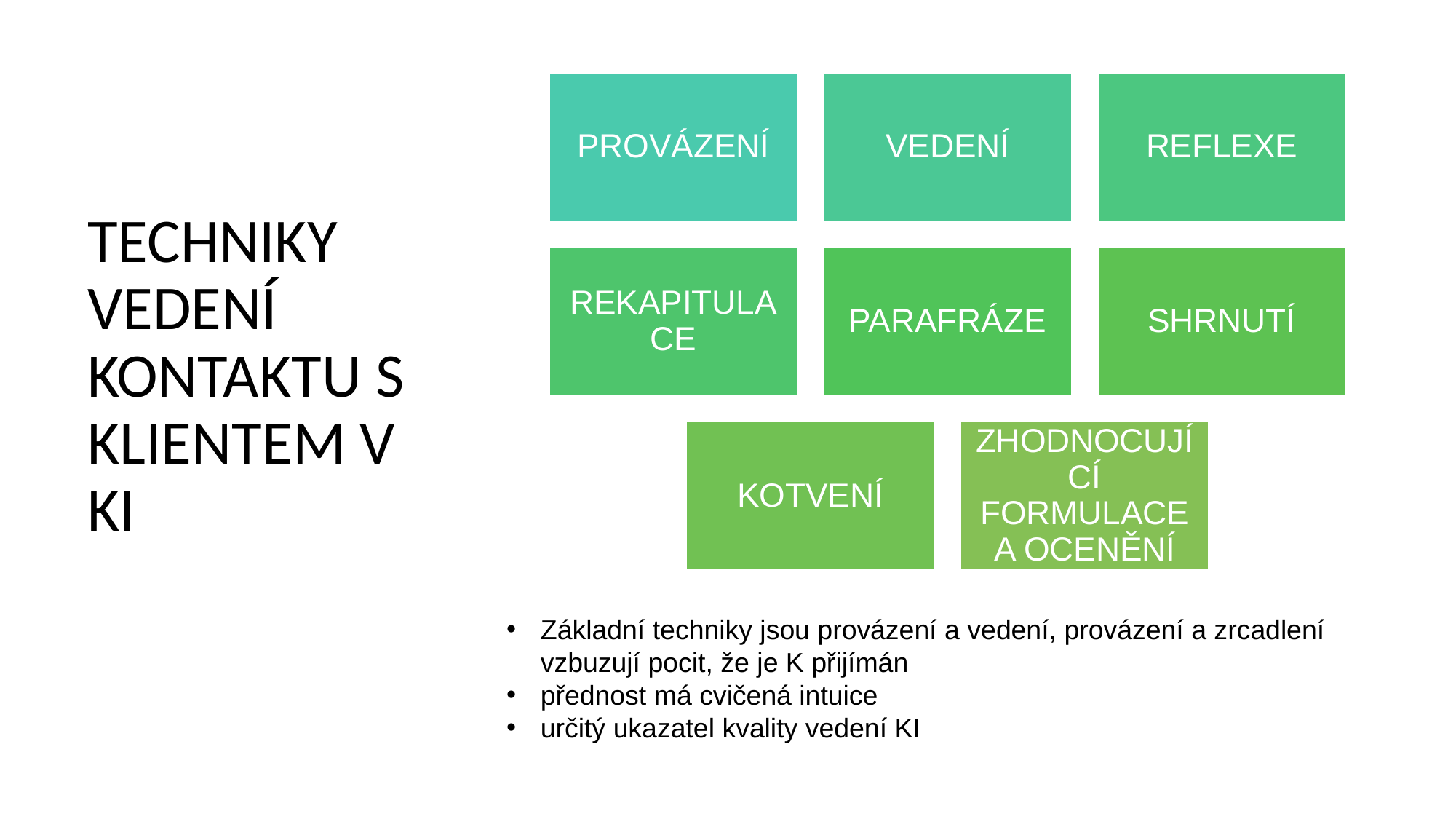

PROVÁZENÍ

VEDENÍ

REFLEXE

REKAPITULACE

PARAFRÁZE

SHRNUTÍ

KOTVENÍ

ZHODNOCUJÍCÍ FORMULACE A OCENĚNÍ
# TECHNIKY VEDENÍ KONTAKTU S KLIENTEM V KI
Základní techniky jsou provázení a vedení, provázení a zrcadlení vzbuzují pocit, že je K přijímán
přednost má cvičená intuice
určitý ukazatel kvality vedení KI